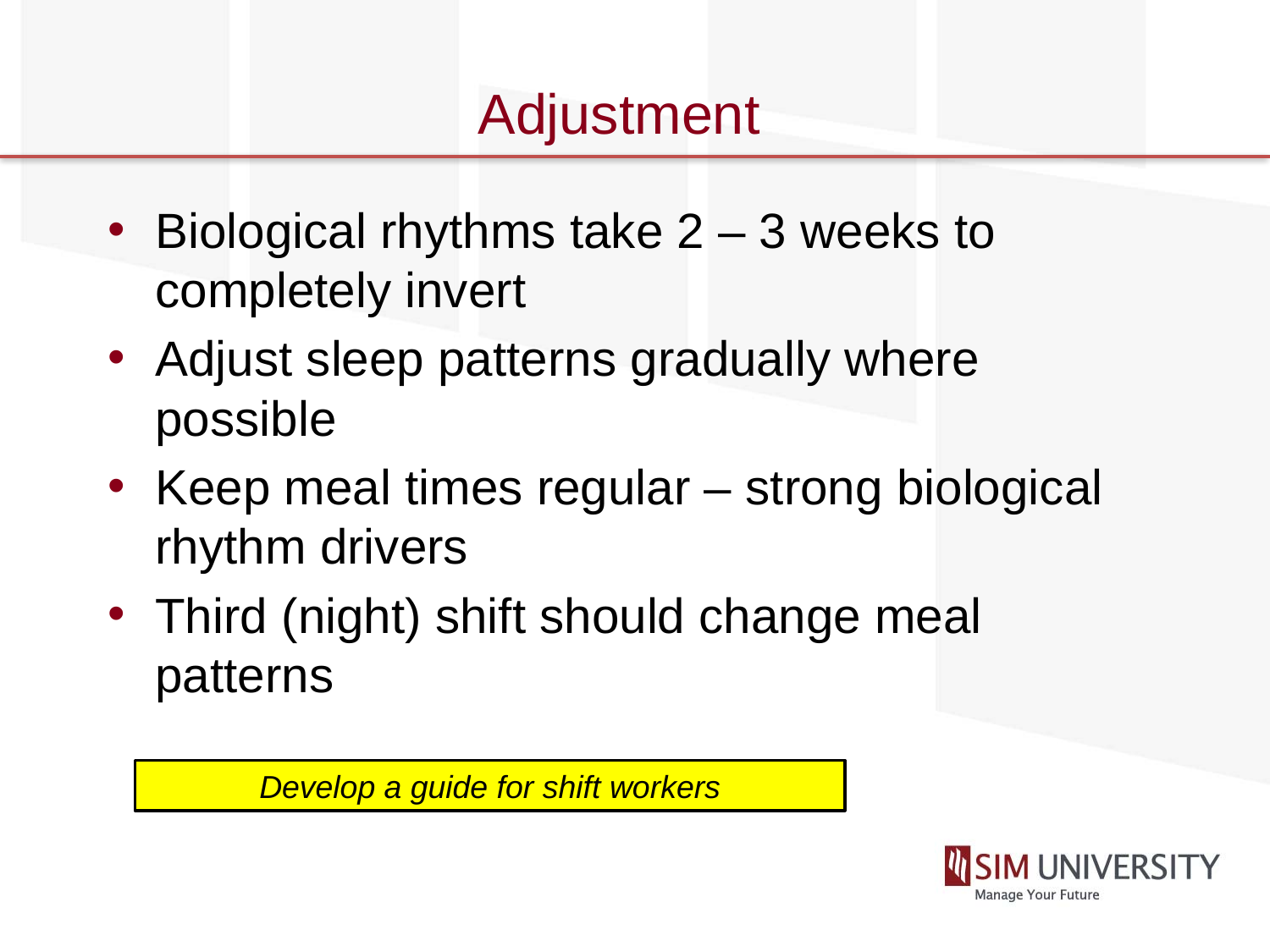

# Adjustment
Biological rhythms take 2 – 3 weeks to completely invert
Adjust sleep patterns gradually where possible
Keep meal times regular – strong biological rhythm drivers
Third (night) shift should change meal patterns
Develop a guide for shift workers